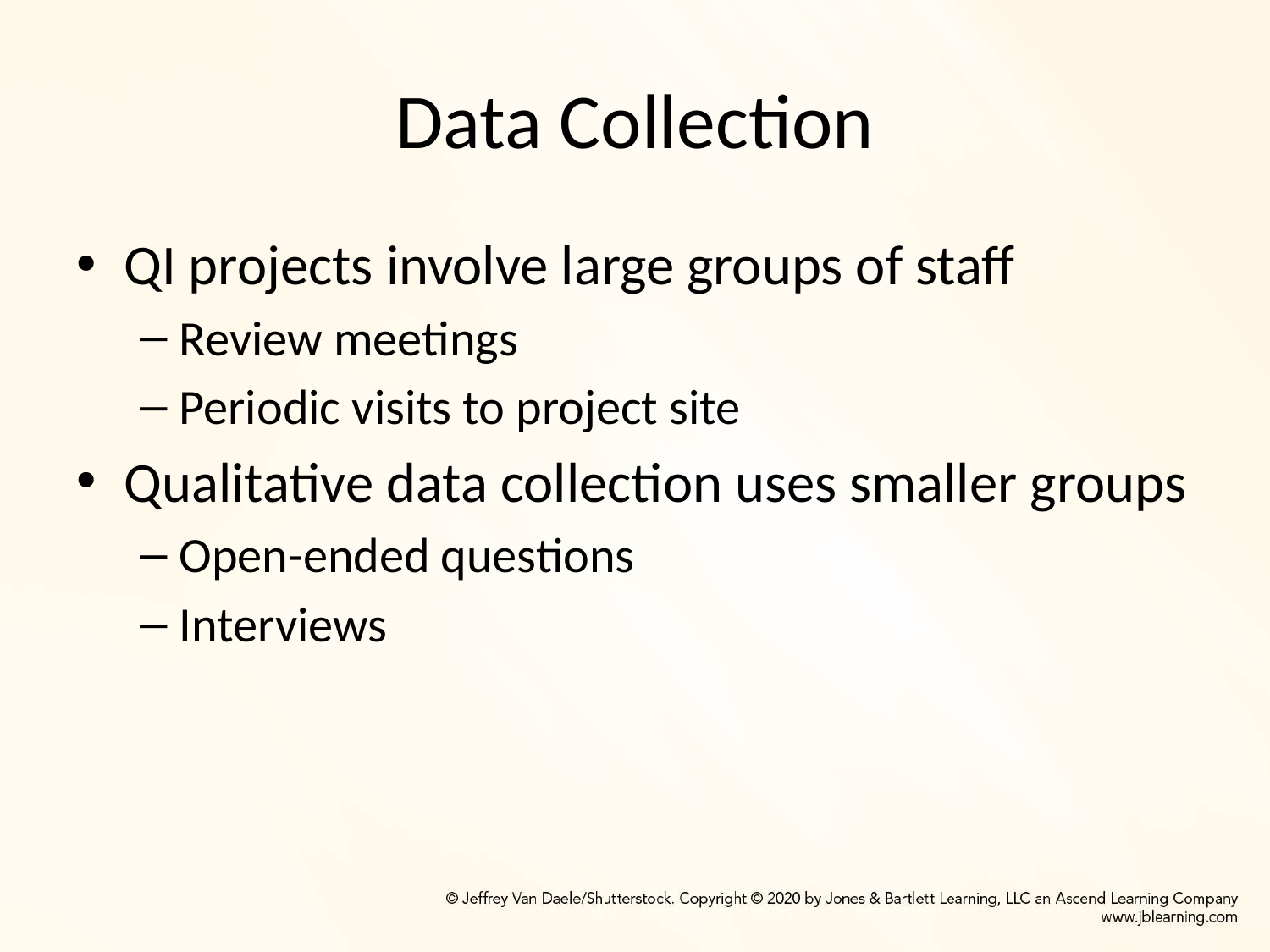

# Data Collection
QI projects involve large groups of staff
Review meetings
Periodic visits to project site
Qualitative data collection uses smaller groups
Open-ended questions
Interviews